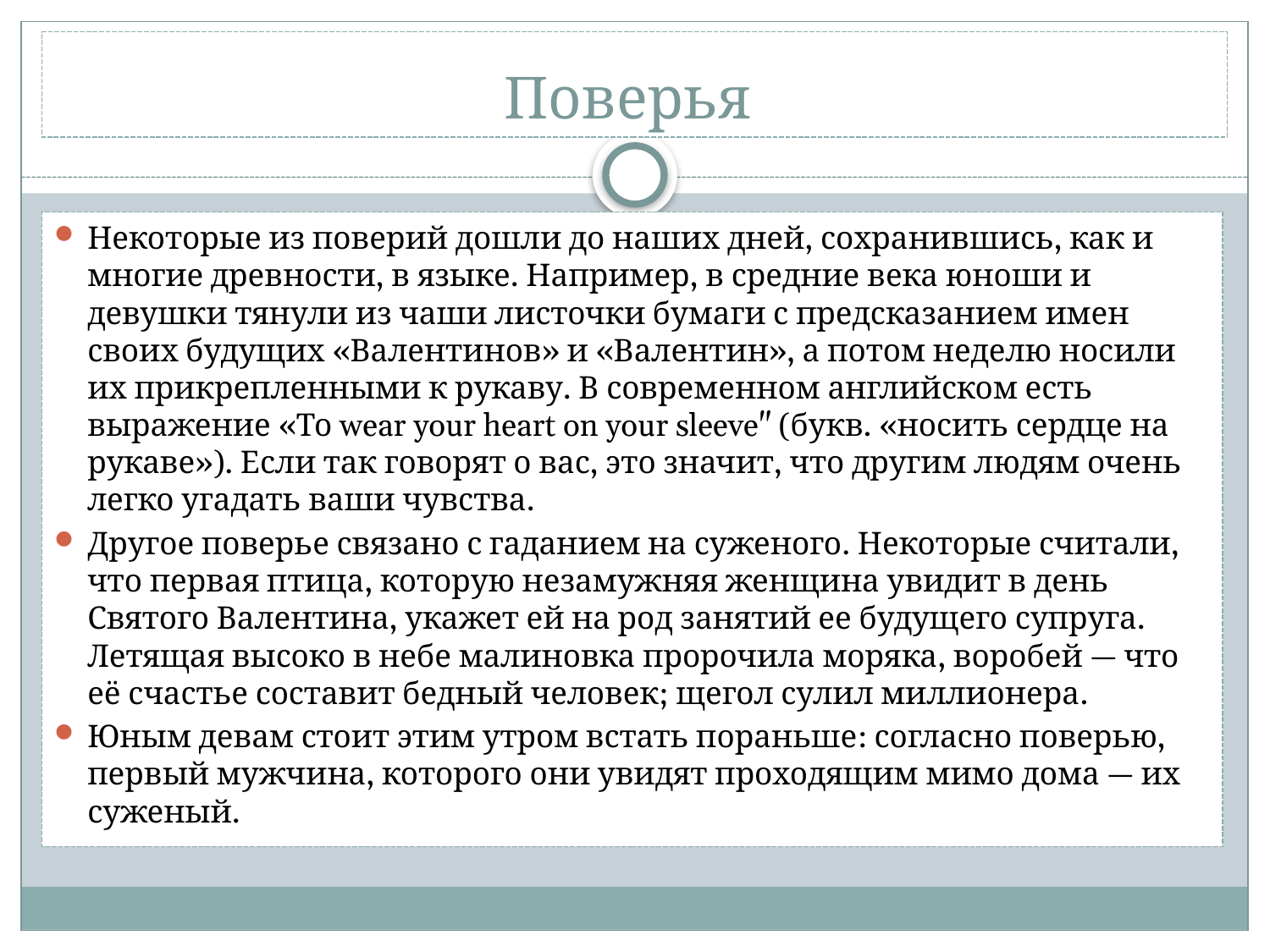

# Поверья
Некоторые из поверий дошли до наших дней, сохранившись, как и многие древности, в языке. Например, в средние века юноши и девушки тянули из чаши листочки бумаги с предсказанием имен своих будущих «Валентинов» и «Валентин», а потом неделю носили их прикрепленными к рукаву. В современном английском есть выражение «То wear your heart on your sleeve" (букв. «носить сердце на рукаве»). Если так говорят о вас, это значит, что другим людям очень легко угадать ваши чувства.
Другое поверье связано с гаданием на суженого. Некоторые считали, что первая птица, которую незамужняя женщина увидит в день Святого Валентина, укажет ей на род занятий ее будущего супруга. Летящая высоко в небе малиновка пророчила моряка, воробей — что её счастье составит бедный человек; щегол сулил миллионера.
Юным девам стоит этим утром встать пораньше: согласно поверью, первый мужчина, которого они увидят проходящим мимо дома — их суженый.